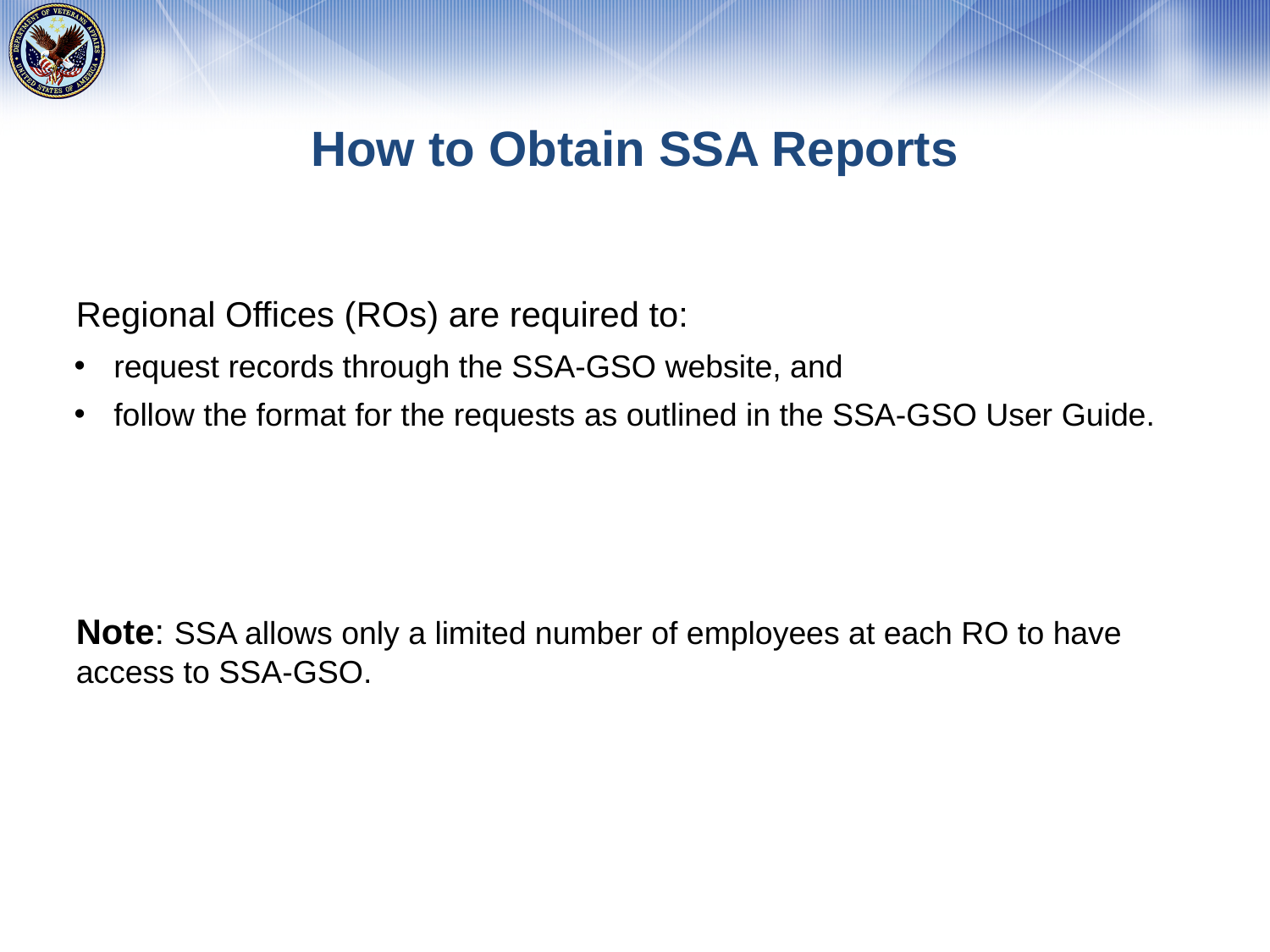

# How to Obtain SSA Reports
Regional Offices (ROs) are required to:

Note: SSA allows only a limited number of employees at each RO to have access to SSA-GSO.

request records through the SSA-GSO website, and
follow the format for the requests as outlined in the SSA-GSO User Guide.
25